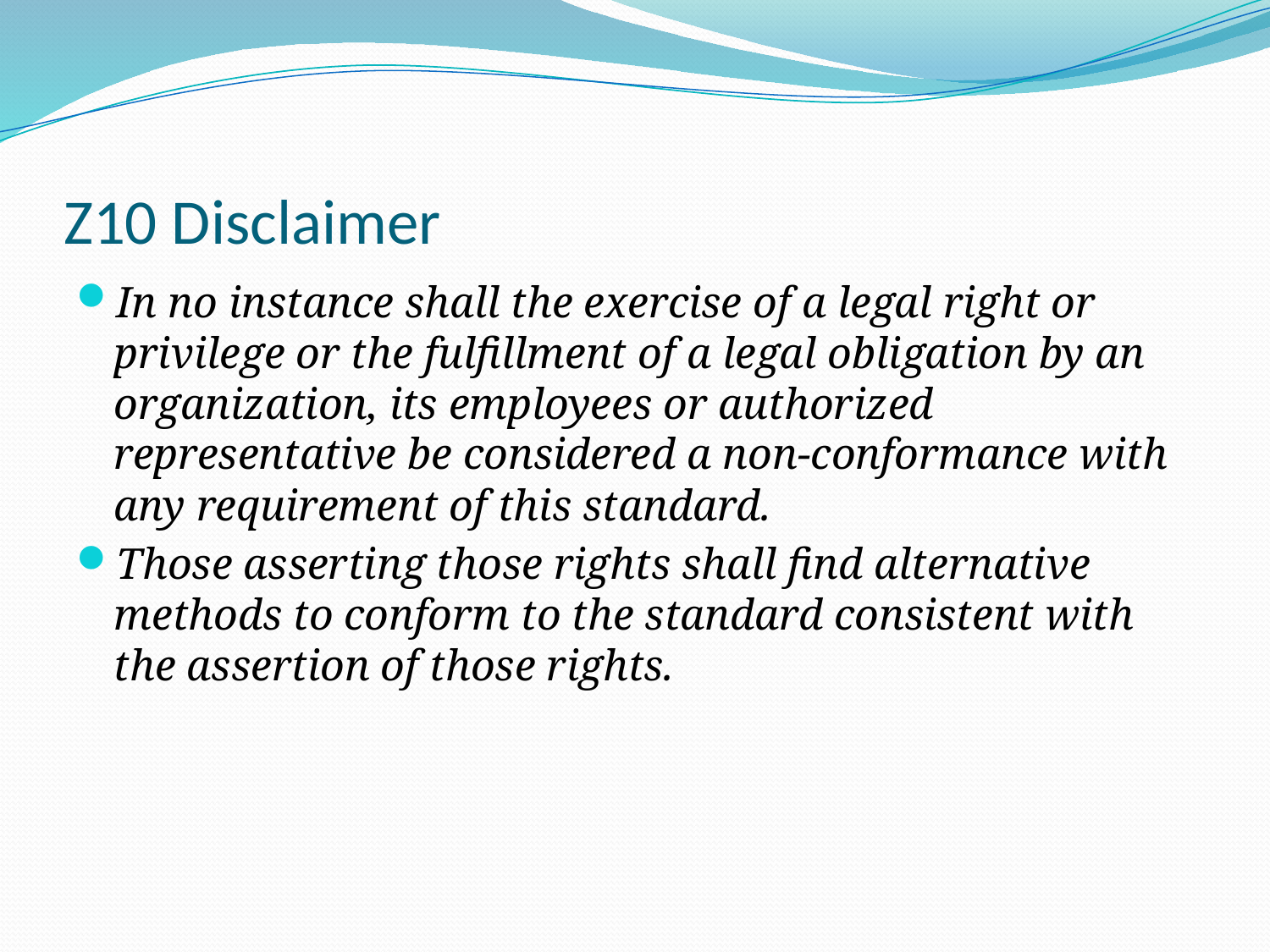

# Z10 Disclaimer
In no instance shall the exercise of a legal right or privilege or the fulfillment of a legal obligation by an organization, its employees or authorized representative be considered a non-conformance with any requirement of this standard.
Those asserting those rights shall find alternative methods to conform to the standard consistent with the assertion of those rights.